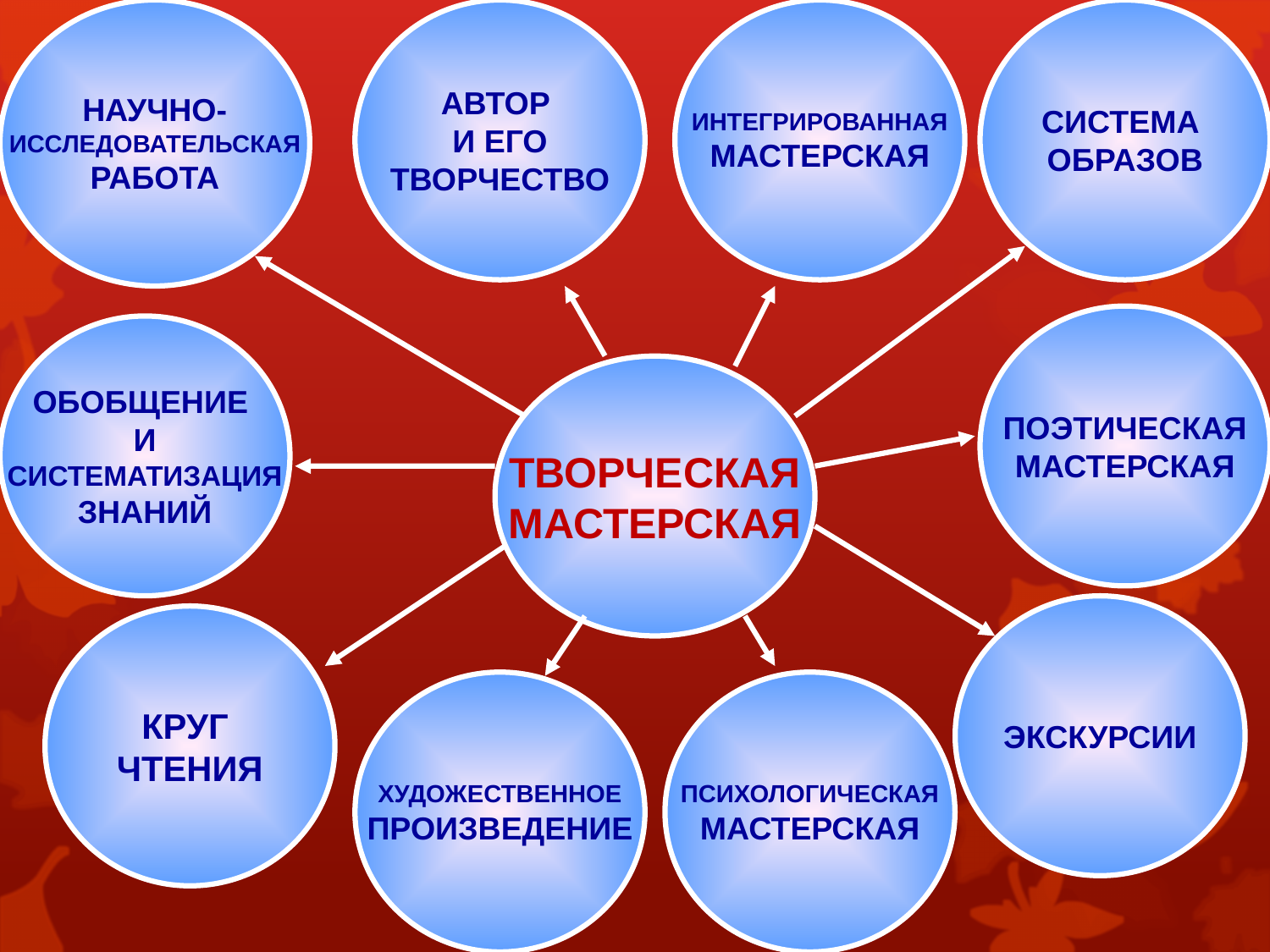

НАУЧНО-
ИССЛЕДОВАТЕЛЬСКАЯ
РАБОТА
АВТОР
И ЕГО
ТВОРЧЕСТВО
ИНТЕГРИРОВАННАЯ
МАСТЕРСКАЯ
СИСТЕМА
ОБРАЗОВ

ПОЭТИЧЕСКАЯ
МАСТЕРСКАЯ
ОБОБЩЕНИЕ
И
СИСТЕМАТИЗАЦИЯ
ЗНАНИЙ
ТВОРЧЕСКАЯ
МАСТЕРСКАЯ

ЭКСКУРСИИ
КРУГ
ЧТЕНИЯ

ХУДОЖЕСТВЕННОЕ
ПРОИЗВЕДЕНИЕ
ПСИХОЛОГИЧЕСКАЯ
МАСТЕРСКАЯ